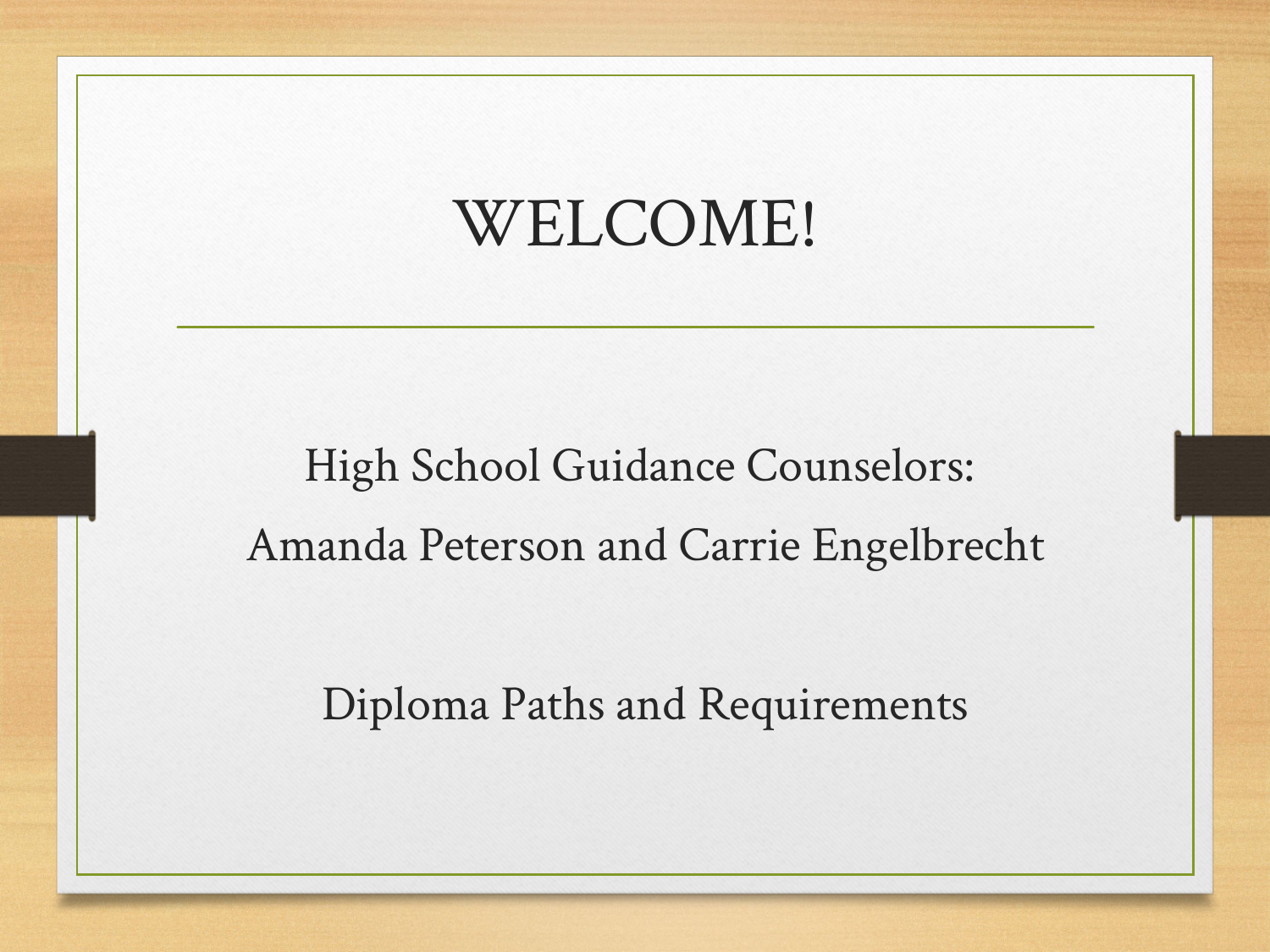

# WELCOME!

High School Guidance Counselors:
Amanda Peterson and Carrie Engelbrecht

Diploma Paths and Requirements